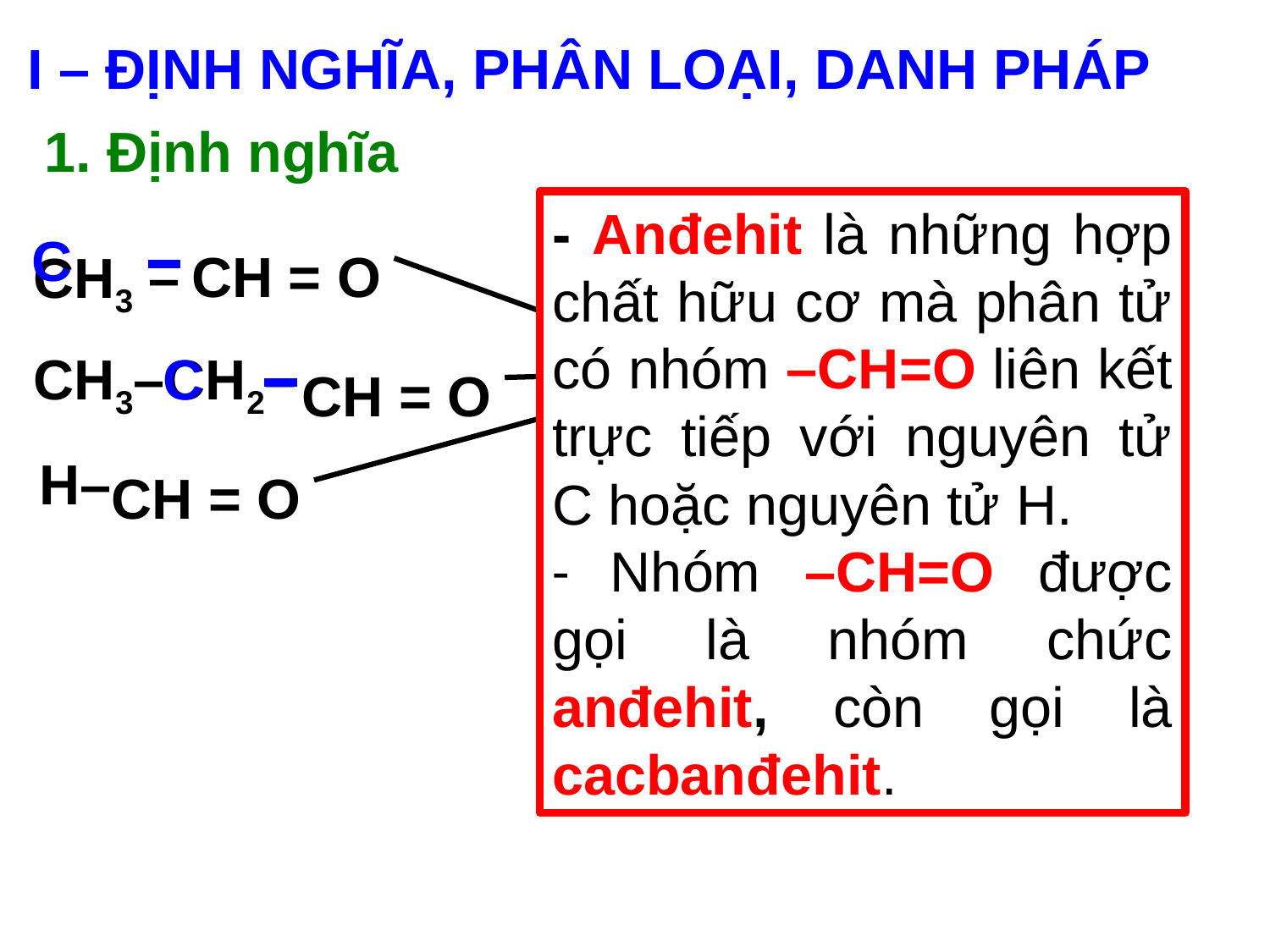

I – ĐỊNH NGHĨA, PHÂN LOẠI, DANH PHÁP
1. Định nghĩa
- Anđehit là những hợp chất hữu cơ mà phân tử có nhóm –CH=O liên kết trực tiếp với nguyên tử C hoặc nguyên tử H.
- Nhóm –CH=O được gọi là nhóm chức anđehit, còn gọi là cacbanđehit.
CH3 –
CH = O
C
CH = O
ANĐEHIT
C
 CH3–CH2–
CH = O
H–